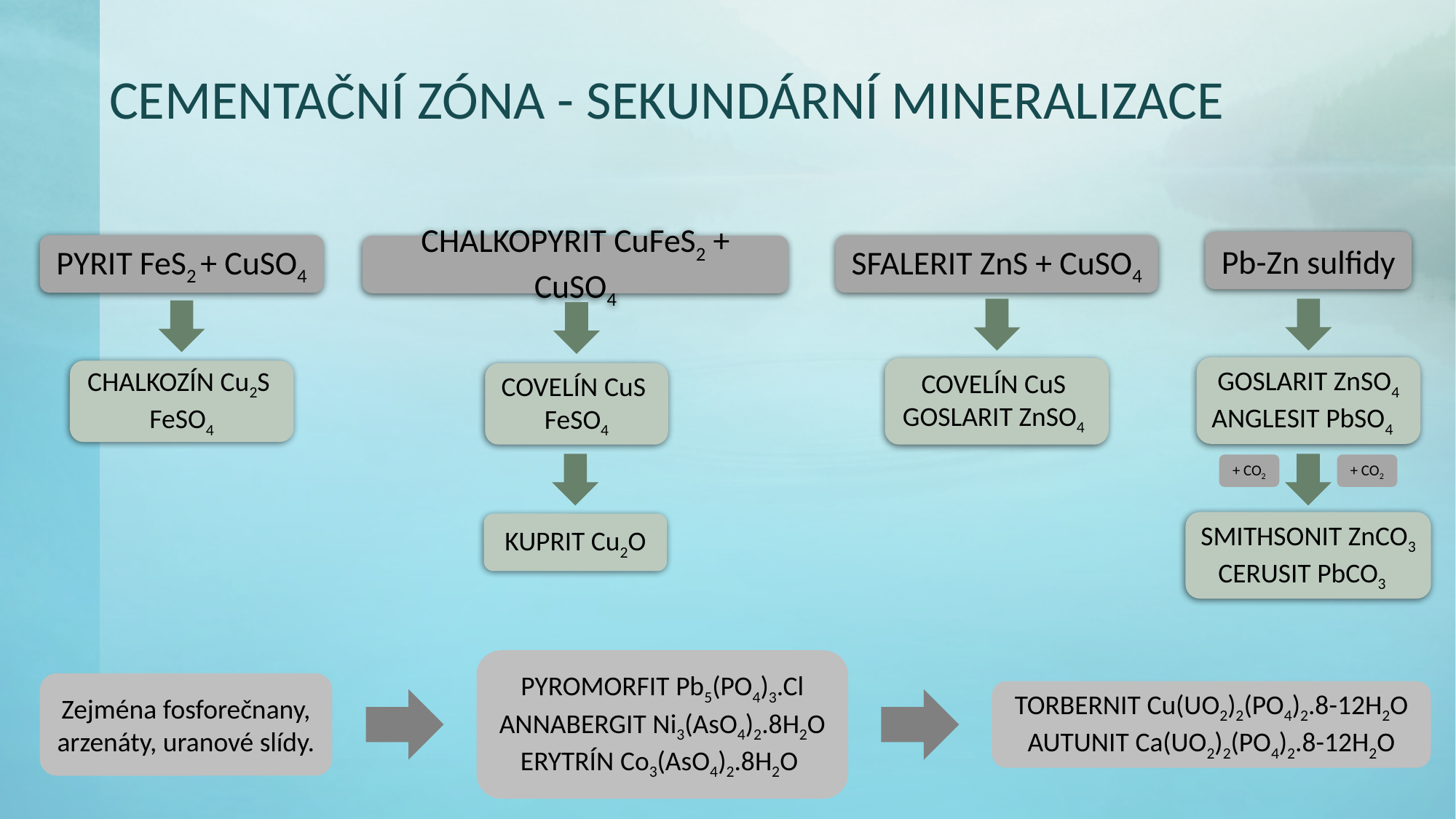

# cementační zóna - sekundární mineralizace
Pb-Zn sulfidy
Pyrit FeS2 + CuSO4
sfalerit ZnS + CuSO4
chalkopyrit CuFeS2 + CuSO4

Goslarit ZnSO4
anglesit PbSO4
Covelín CuS
Goslarit ZnSO4
Chalkozín Cu2S
FeSO4
Covelín CuS
FeSO4

+ CO2

+ CO2
Smithsonit ZnCO3
cerusit PbCO3
Kuprit Cu2O
Pyromorfit Pb5(PO4)3.Cl
Annabergit Ni3(AsO4)2.8H2O
Erytrín Co3(AsO4)2.8H2O
Zejména fosforečnany, arzenáty, uranové slídy.
Torbernit Cu(UO2)2(PO4)2.8-12H2O
Autunit Ca(UO2)2(PO4)2.8-12H2O